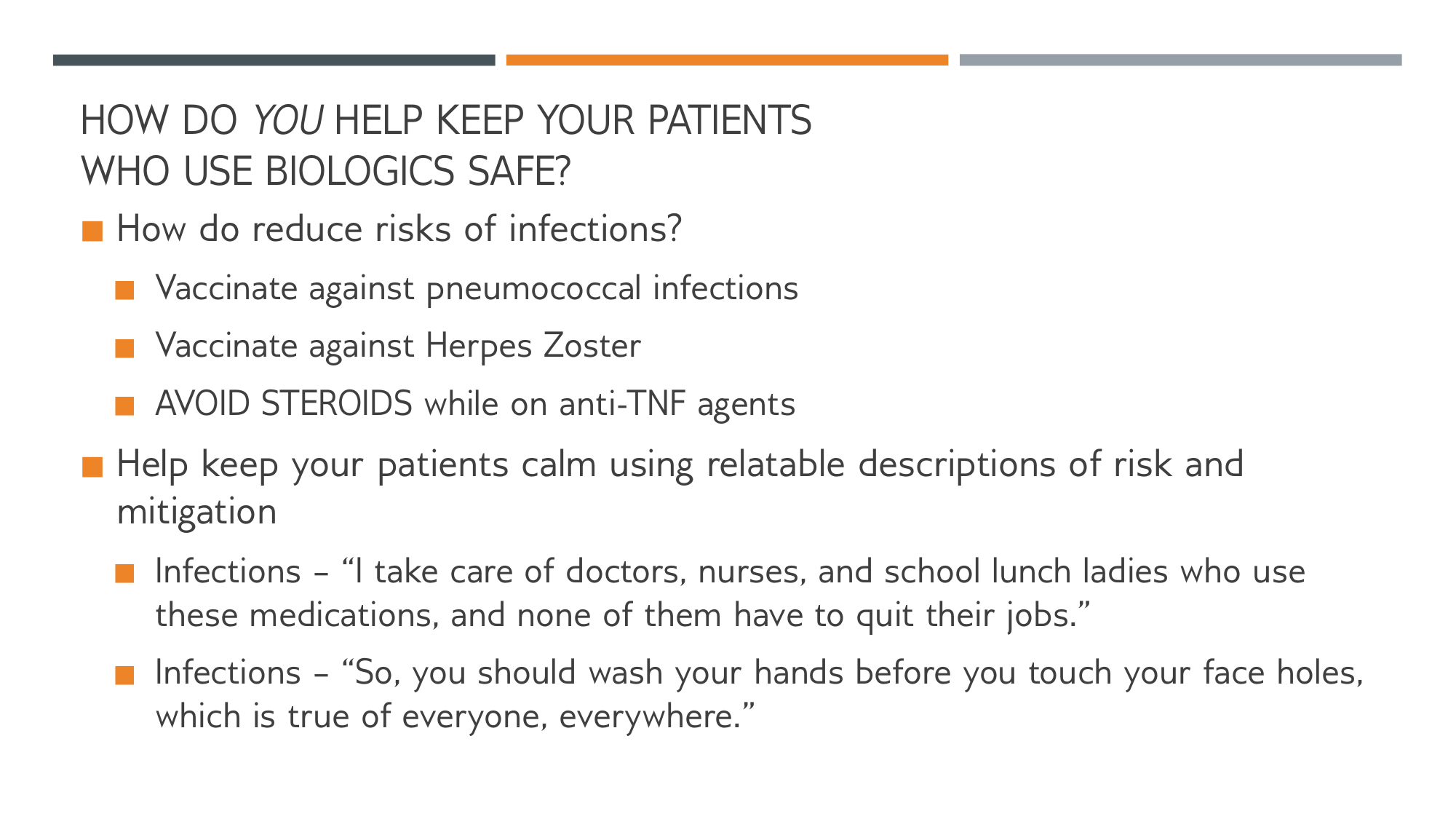

# HOW DO YOU HELP KEEP YOUR PATIENTS
WHO USE BIOLOGICS SAFE?
How do reduce risks of infections?
Vaccinate against pneumococcal infections
Vaccinate against Herpes Zoster
AVOID STEROIDS while on anti-TNF agents
Help keep your patients calm using relatable descriptions of risk and mitigation
Infections – “I take care of doctors, nurses, and school lunch ladies who use these medications, and none of them have to quit their jobs.”
Infections – “So, you should wash your hands before you touch your face holes, which is true of everyone, everywhere.”